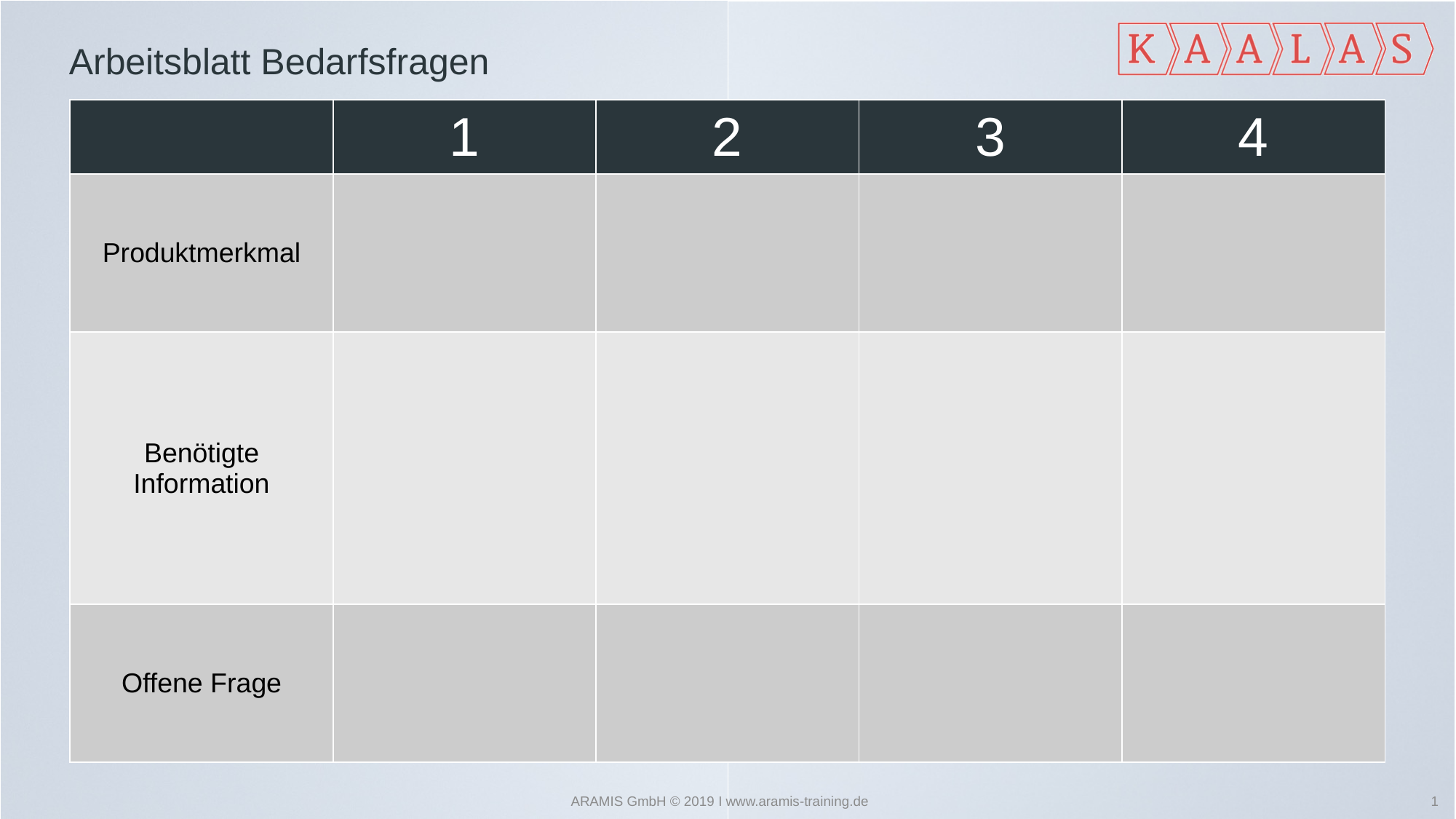

Arbeitsblatt Bedarfsfragen
|  | 1 | 2 | 3 | 4 |
| --- | --- | --- | --- | --- |
| Produktmerkmal |  |  |  |  |
| Benötigte Information |  |  |  |  |
| Offene Frage |  |  |  |  |
1
ARAMIS GmbH © 2019 I www.aramis-training.de